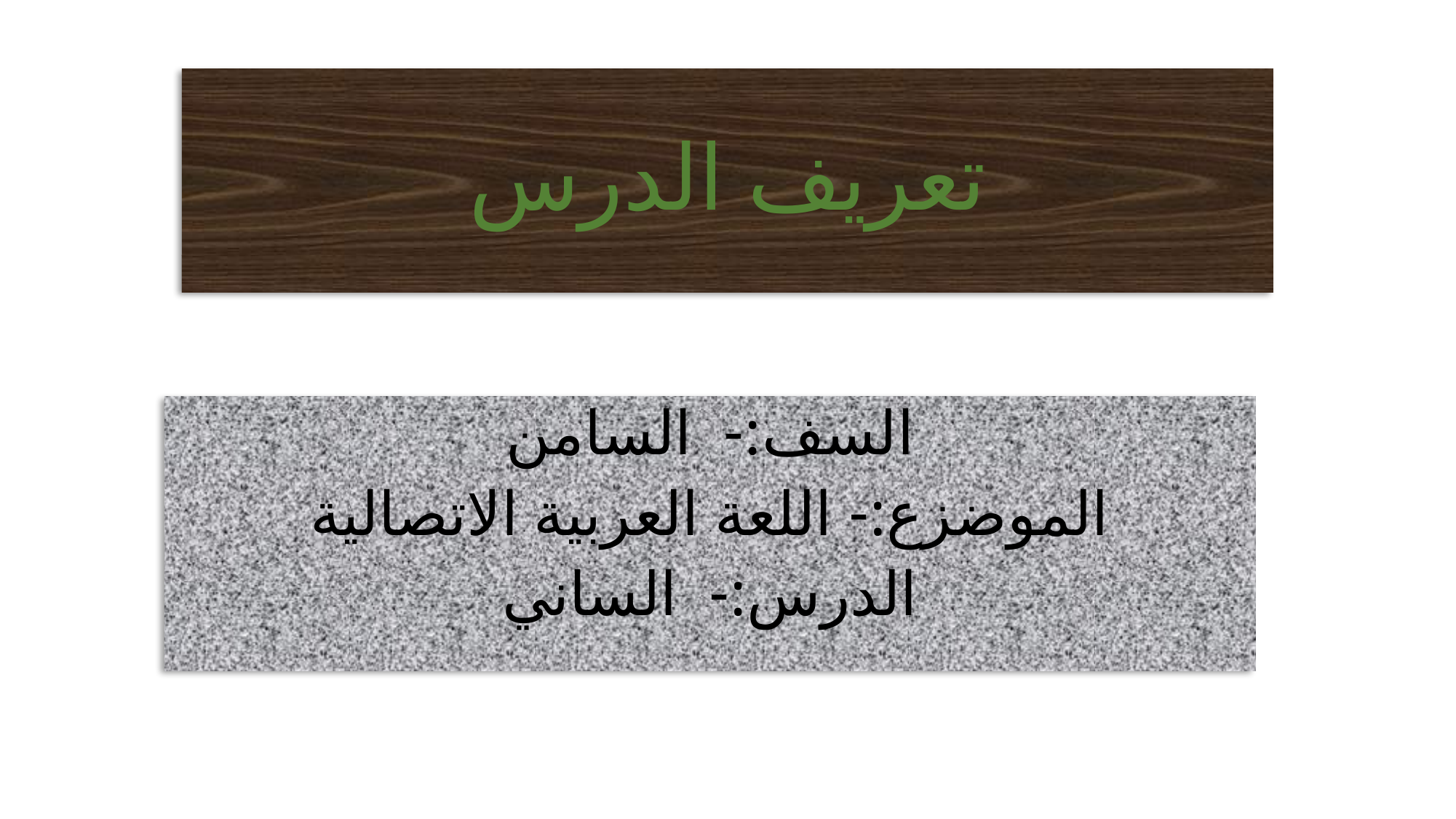

# تعريف الدرس
السف:-  السامن
الموضزع:- اللعة العربية الاتصالية
الدرس:-  الساني